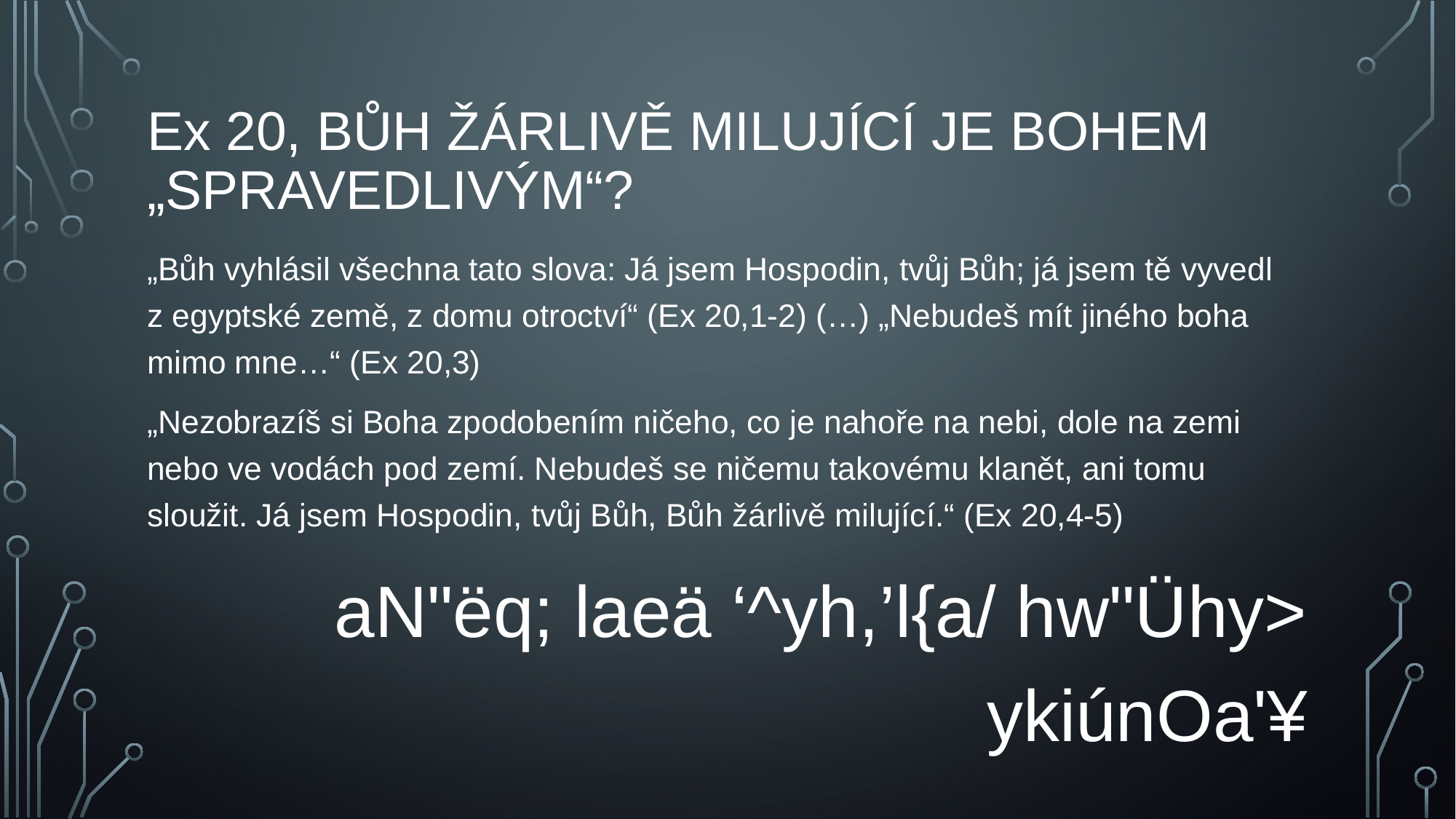

# Ex 20, Bůh žárlivě milující je Bohem „spravedlivým“?
„Bůh vyhlásil všechna tato slova: Já jsem Hospodin, tvůj Bůh; já jsem tě vyvedl z egyptské země, z domu otroctví“ (Ex 20,1-2) (…) „Nebudeš mít jiného boha mimo mne…“ (Ex 20,3)
„Nezobrazíš si Boha zpodobením ničeho, co je nahoře na nebi, dole na zemi nebo ve vodách pod zemí. Nebudeš se ničemu takovému klanět, ani tomu sloužit. Já jsem Hospodin, tvůj Bůh, Bůh žárlivě milující.“ (Ex 20,4-5)
aN"ëq; laeä ‘^yh,’l{a/ hw"Ühy> ykiúnOa'¥